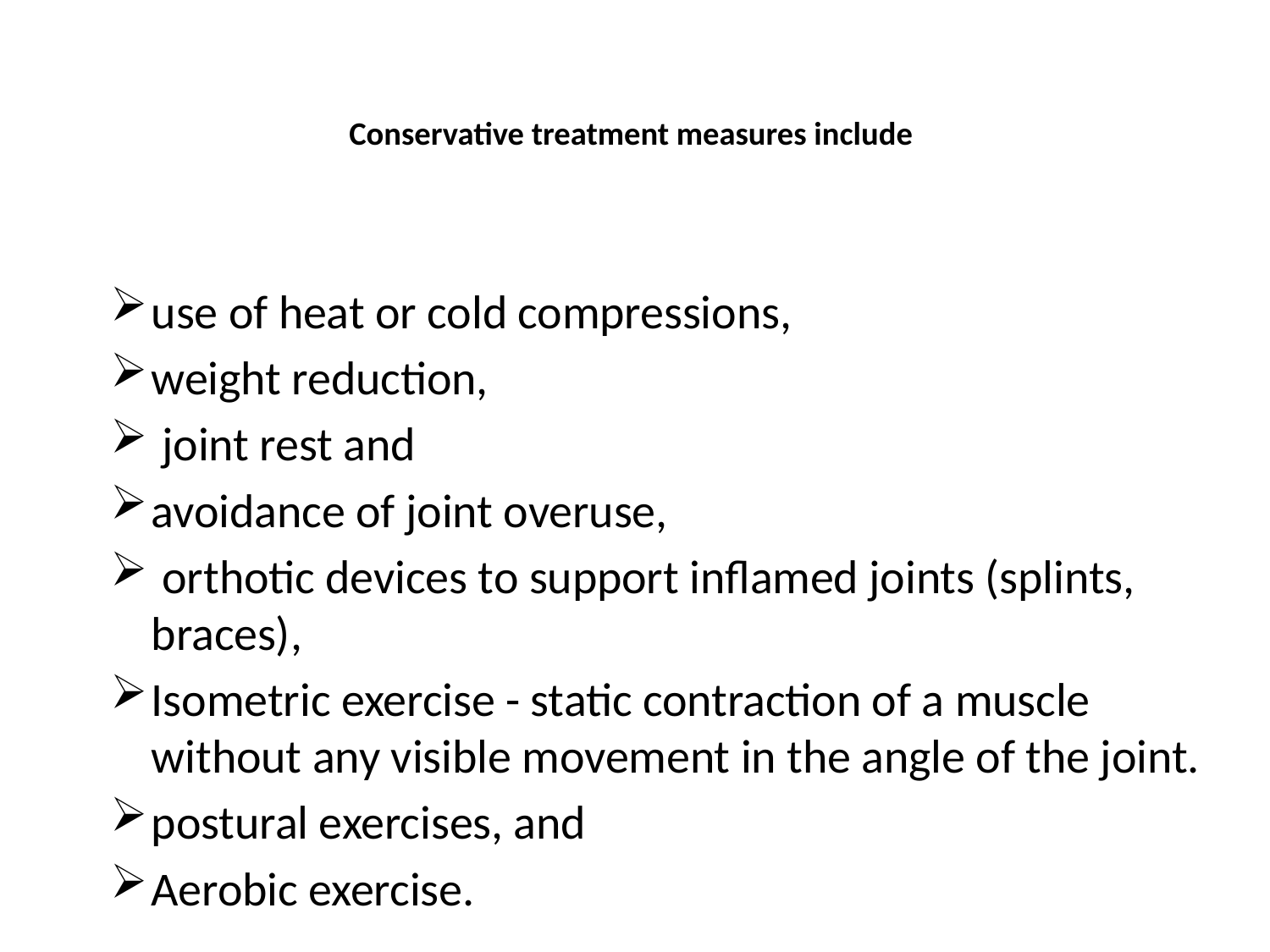

# Conservative treatment measures include
use of heat or cold compressions,
weight reduction,
 joint rest and
avoidance of joint overuse,
 orthotic devices to support inflamed joints (splints, braces),
Isometric exercise - static contraction of a muscle without any visible movement in the angle of the joint.
postural exercises, and
Aerobic exercise.